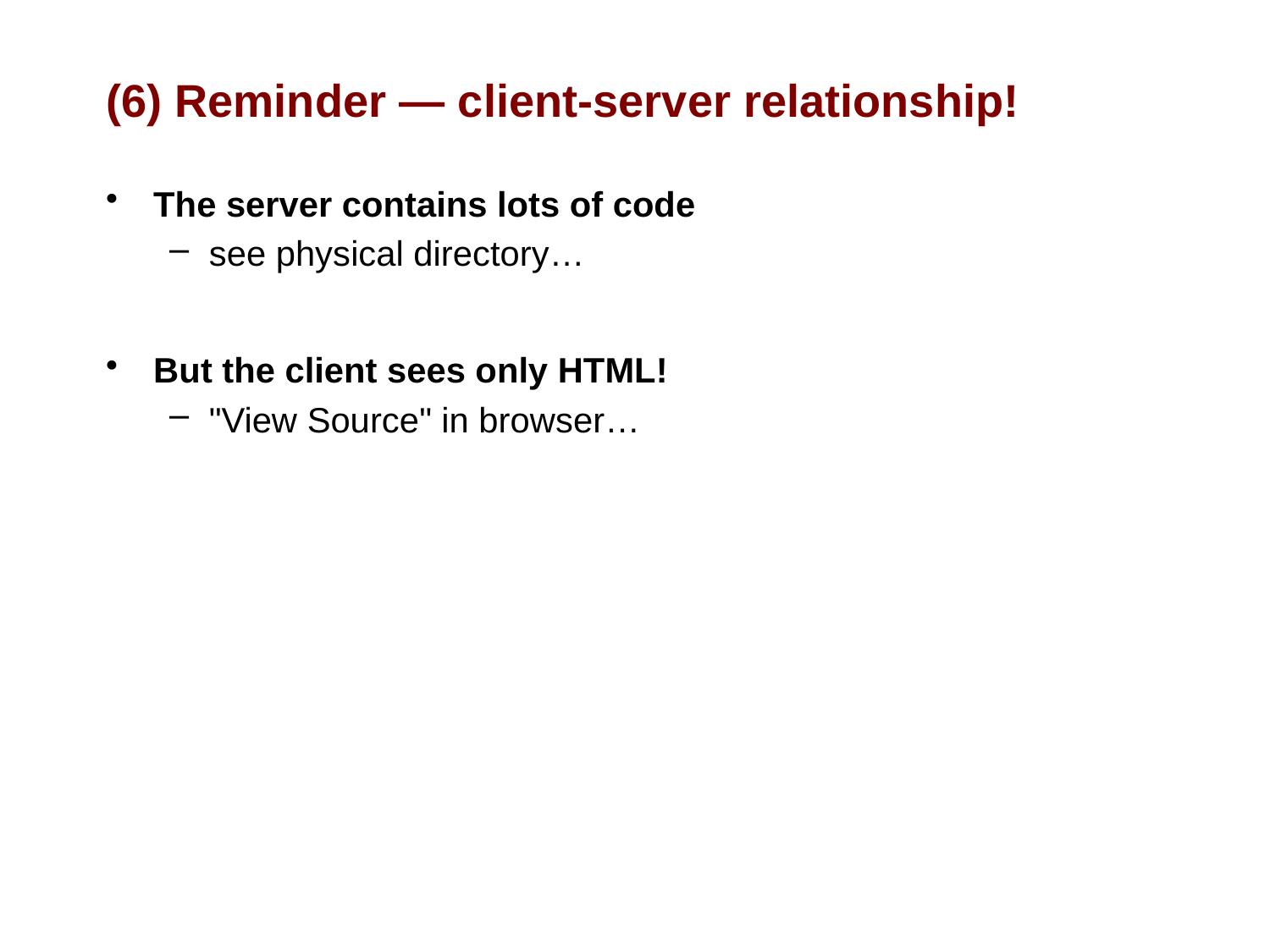

# (6) Reminder — client-server relationship!
The server contains lots of code
see physical directory…

But the client sees only HTML!
"View Source" in browser…